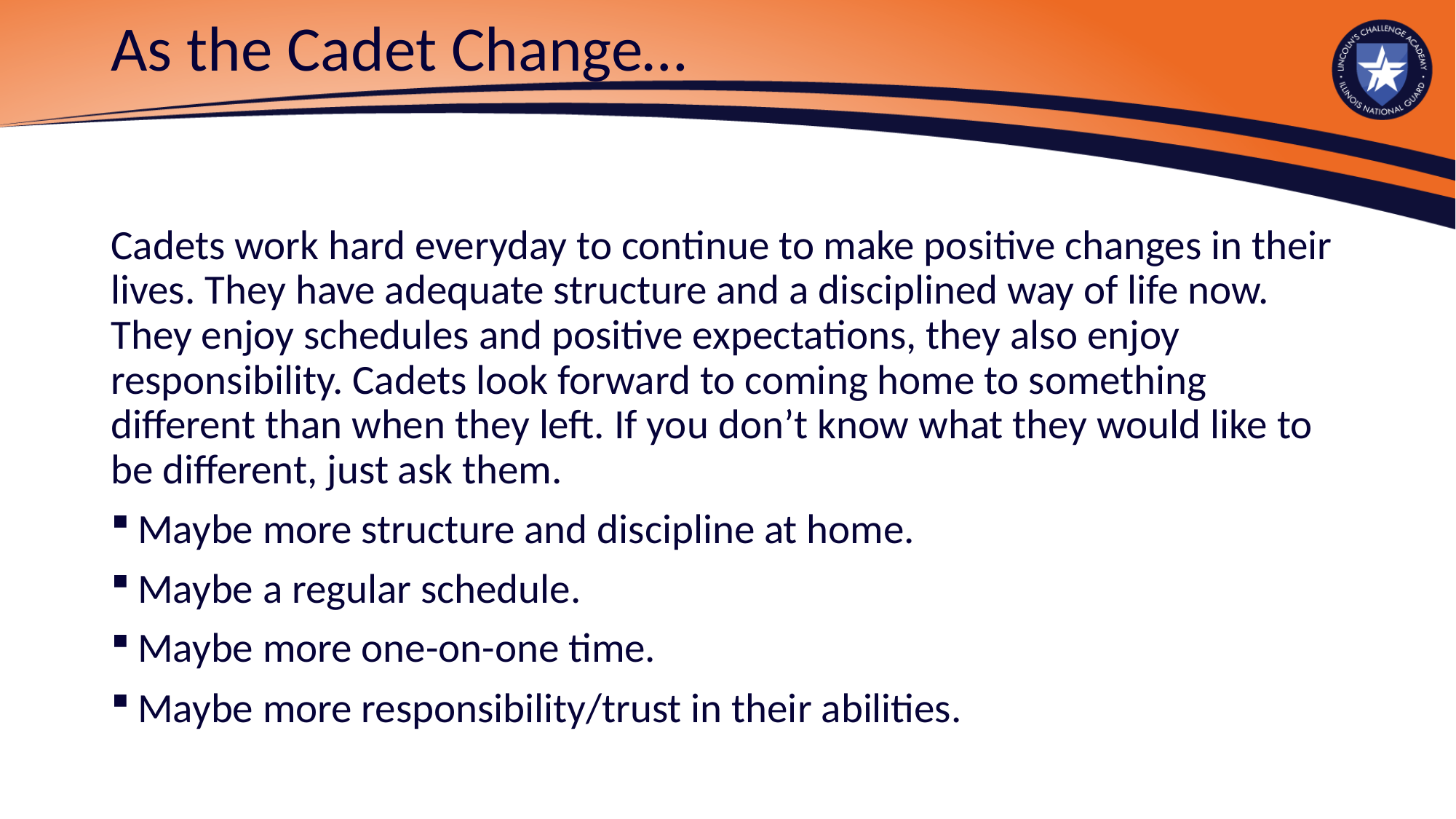

# As the Cadet Change…
Cadets work hard everyday to continue to make positive changes in their lives. They have adequate structure and a disciplined way of life now. They enjoy schedules and positive expectations, they also enjoy responsibility. Cadets look forward to coming home to something different than when they left. If you don’t know what they would like to be different, just ask them.
Maybe more structure and discipline at home.
Maybe a regular schedule.
Maybe more one-on-one time.
Maybe more responsibility/trust in their abilities.